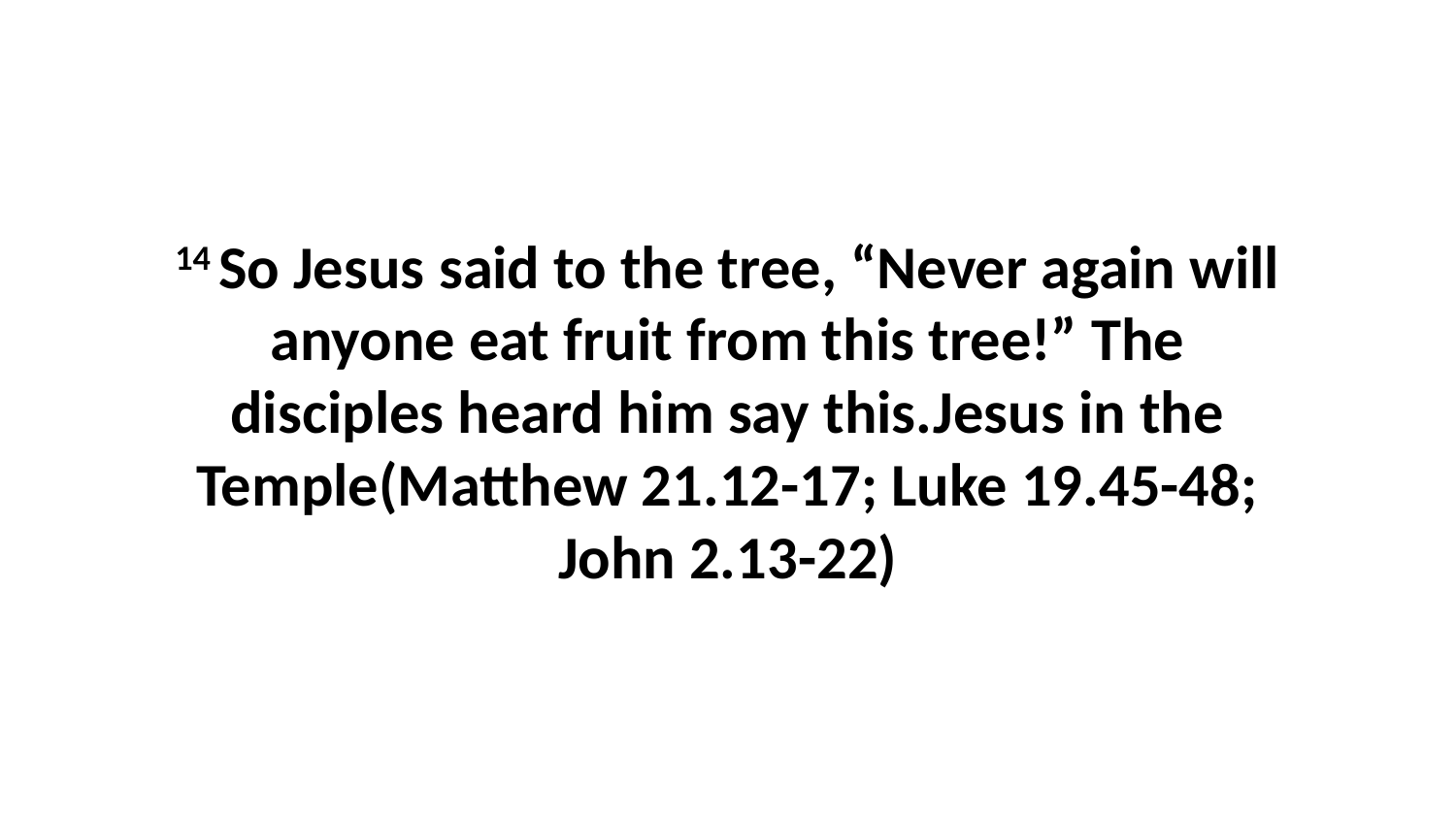

14 So Jesus said to the tree, “Never again will anyone eat fruit from this tree!” The disciples heard him say this.Jesus in the Temple(Matthew 21.12-17; Luke 19.45-48; John 2.13-22)